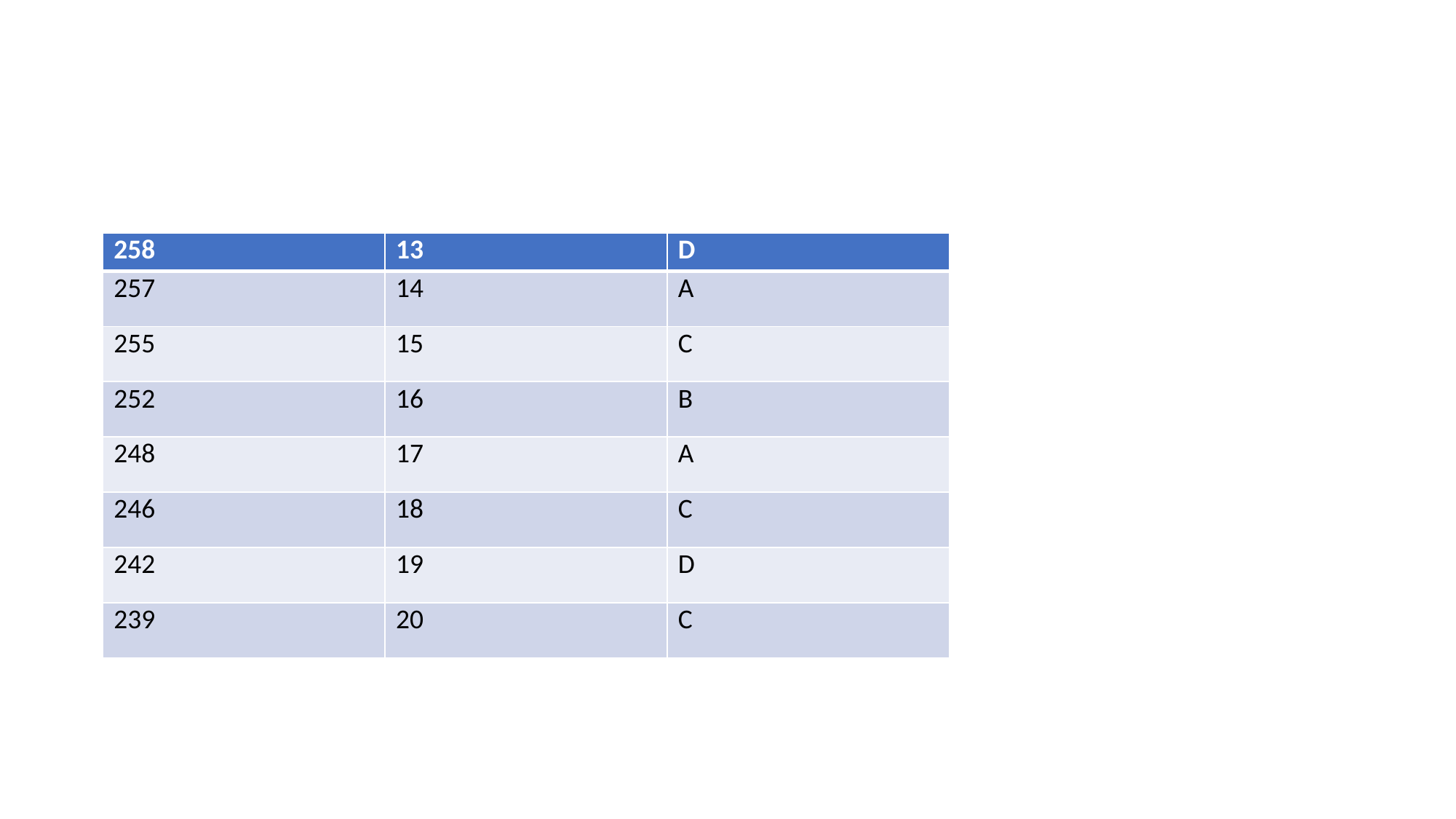

#
| 258 | 13 | D |
| --- | --- | --- |
| 257 | 14 | A |
| 255 | 15 | C |
| 252 | 16 | B |
| 248 | 17 | A |
| 246 | 18 | C |
| 242 | 19 | D |
| 239 | 20 | C |